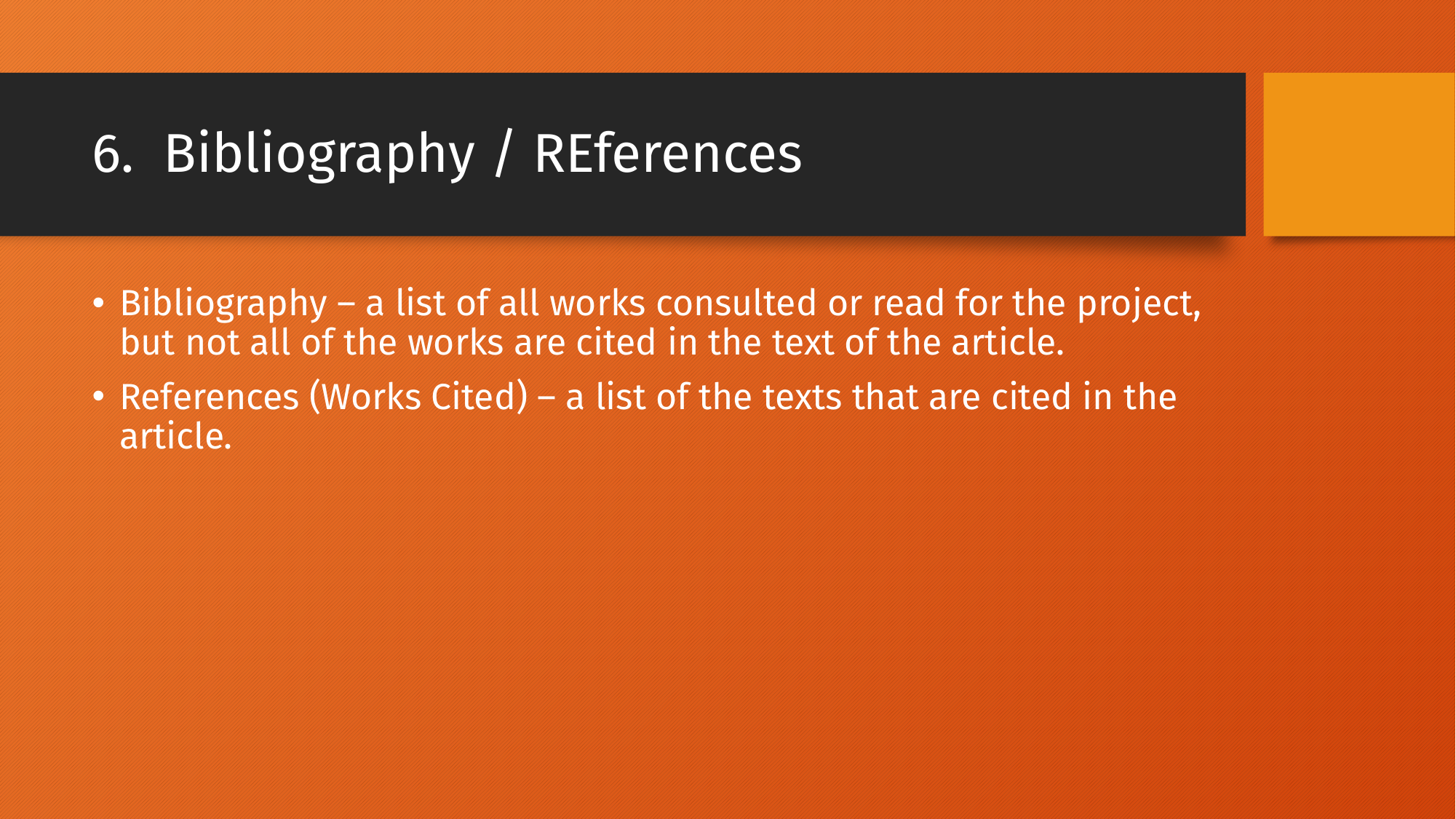

# 6.  Bibliography / REferences
Bibliography – a list of all works consulted or read for the project, but not all of the works are cited in the text of the article.
References (Works Cited) – a list of the texts that are cited in the article.